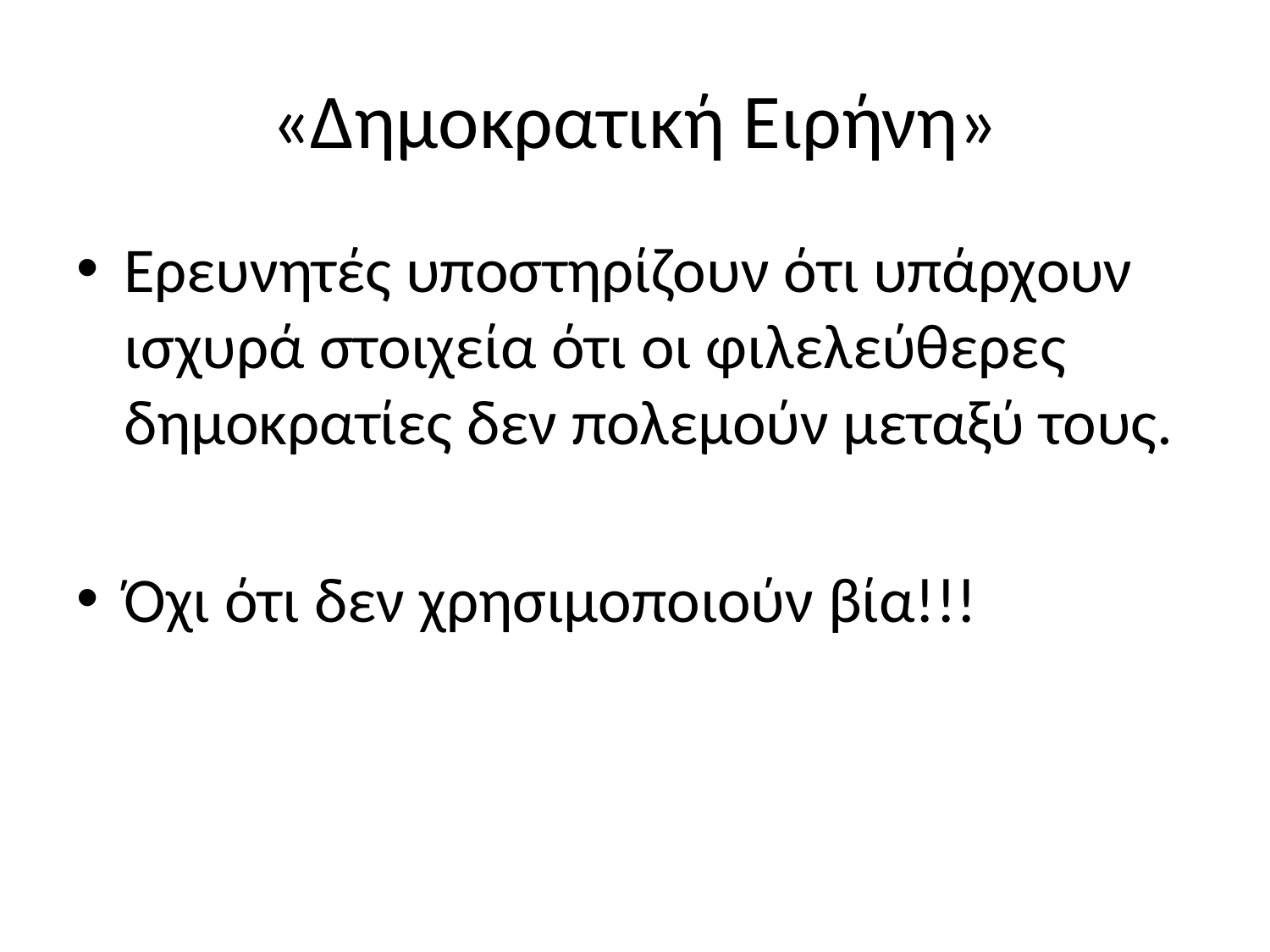

# «Δημοκρατική Ειρήνη»
Ερευνητές υποστηρίζουν ότι υπάρχουν ισχυρά στοιχεία ότι οι φιλελεύθερες δημοκρατίες δεν πολεμούν μεταξύ τους.

Όχι ότι δεν χρησιμοποιούν βία!!!